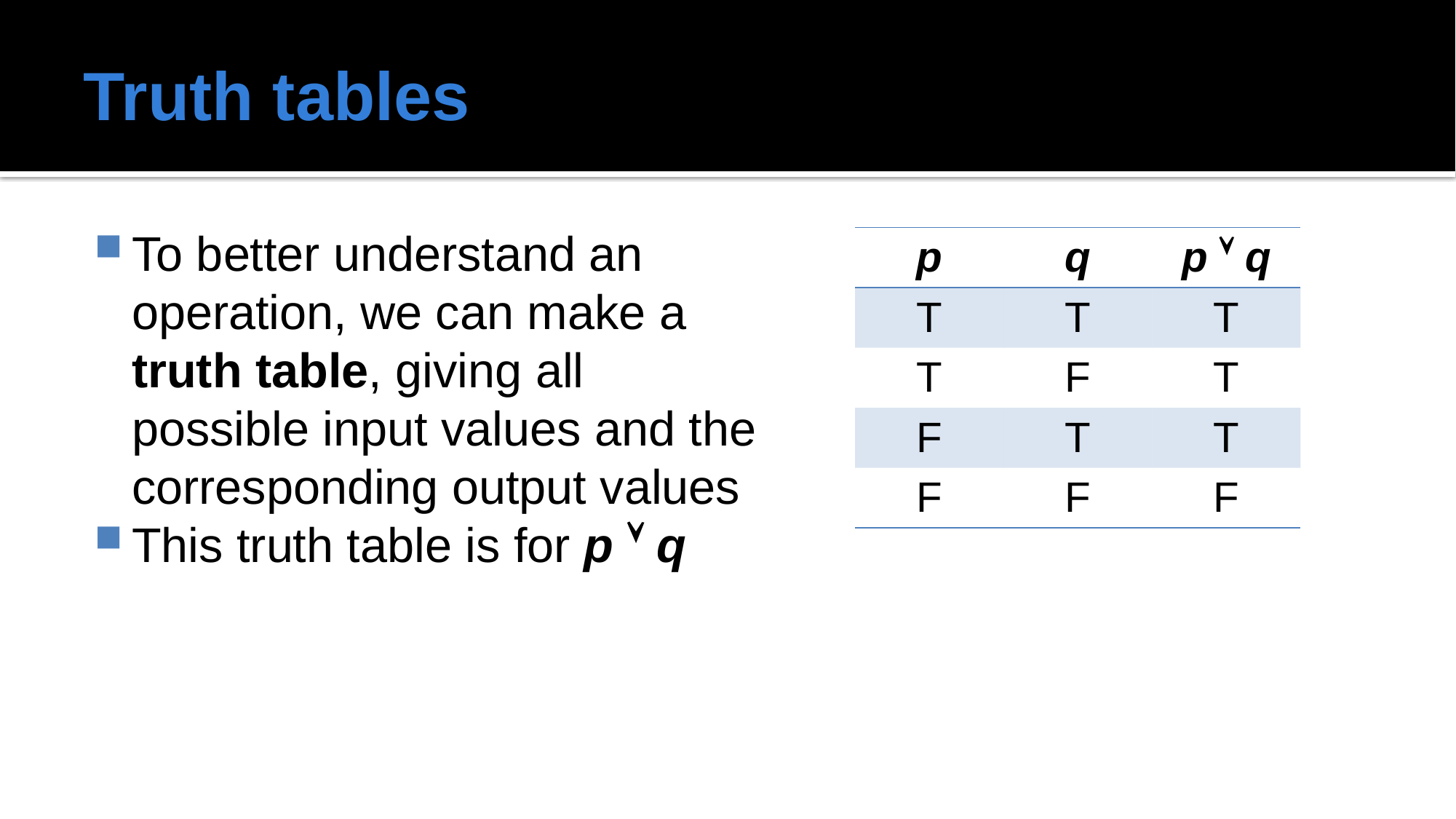

# Truth tables
To better understand an operation, we can make a truth table, giving all possible input values and the corresponding output values
This truth table is for p ∨ q
| p | q | p ∨ q |
| --- | --- | --- |
| T | T | T |
| T | F | T |
| F | T | T |
| F | F | F |